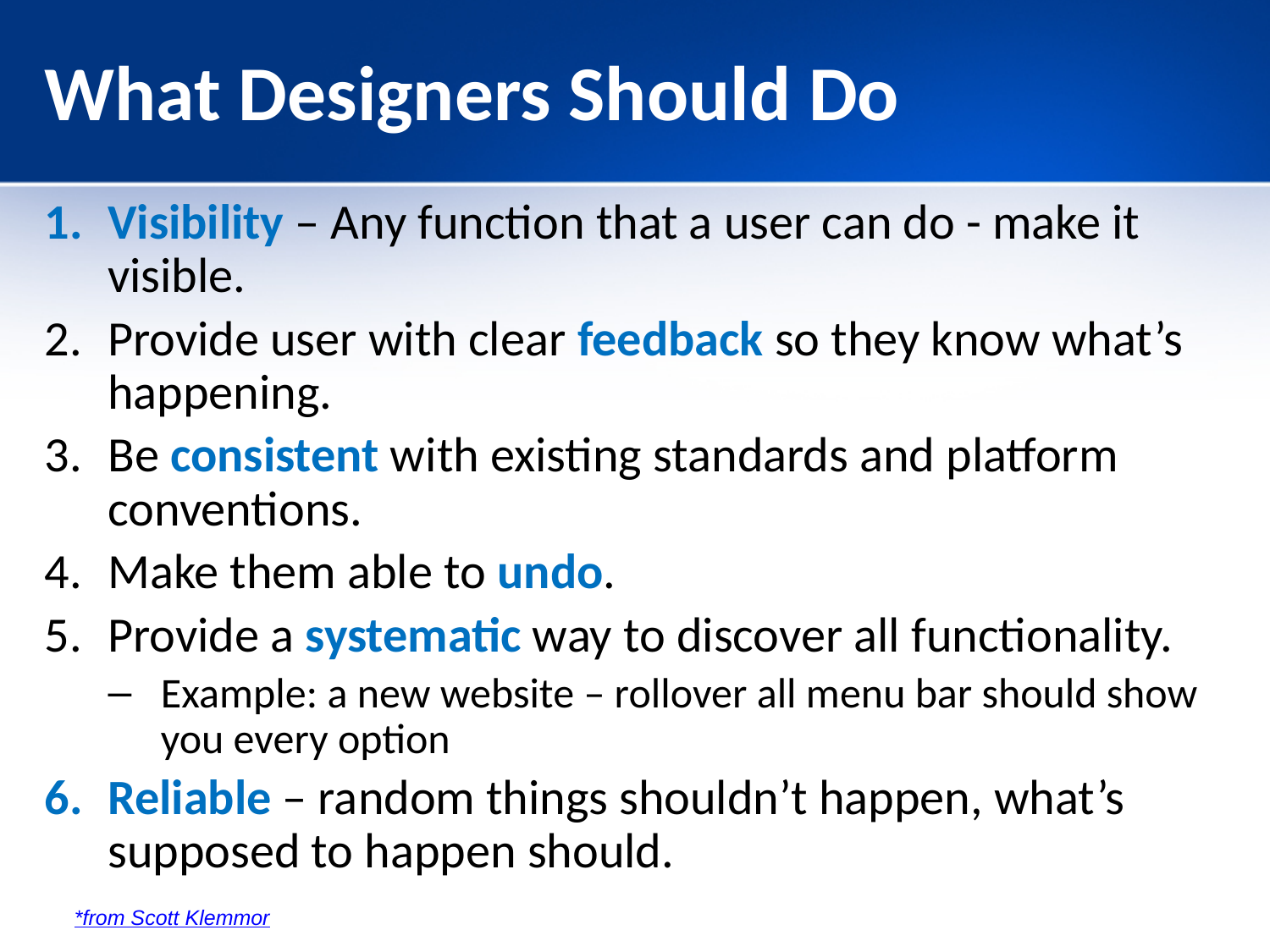

What Designers Should Do
Visibility – Any function that a user can do - make it visible.
Provide user with clear feedback so they know what’s happening.
Be consistent with existing standards and platform conventions.
Make them able to undo.
Provide a systematic way to discover all functionality.
Example: a new website – rollover all menu bar should show you every option
Reliable – random things shouldn’t happen, what’s supposed to happen should.

*from Scott Klemmor